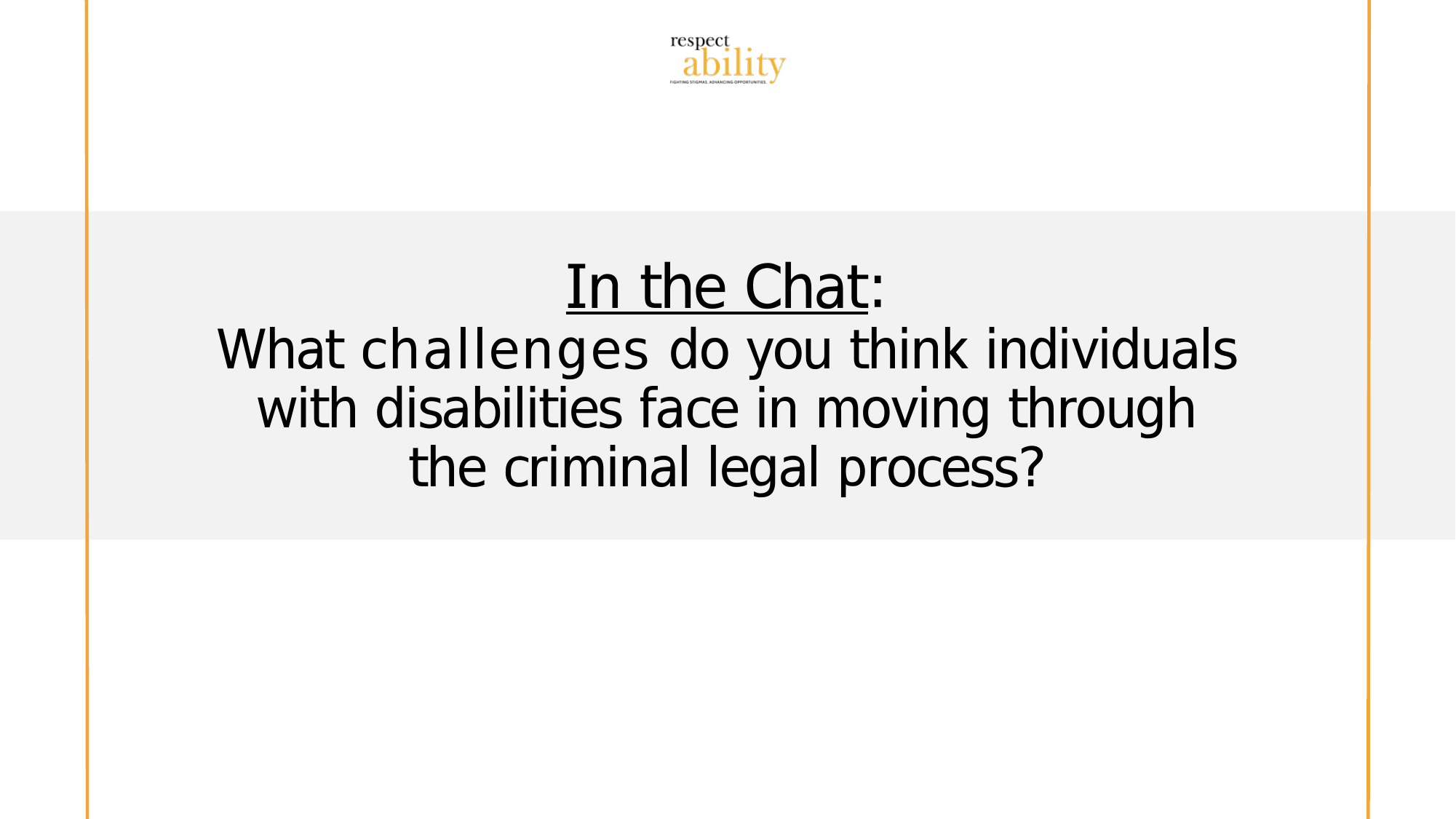

# In the Chat: What challenges do you think individuals with disabilities face in moving through the criminal legal process?